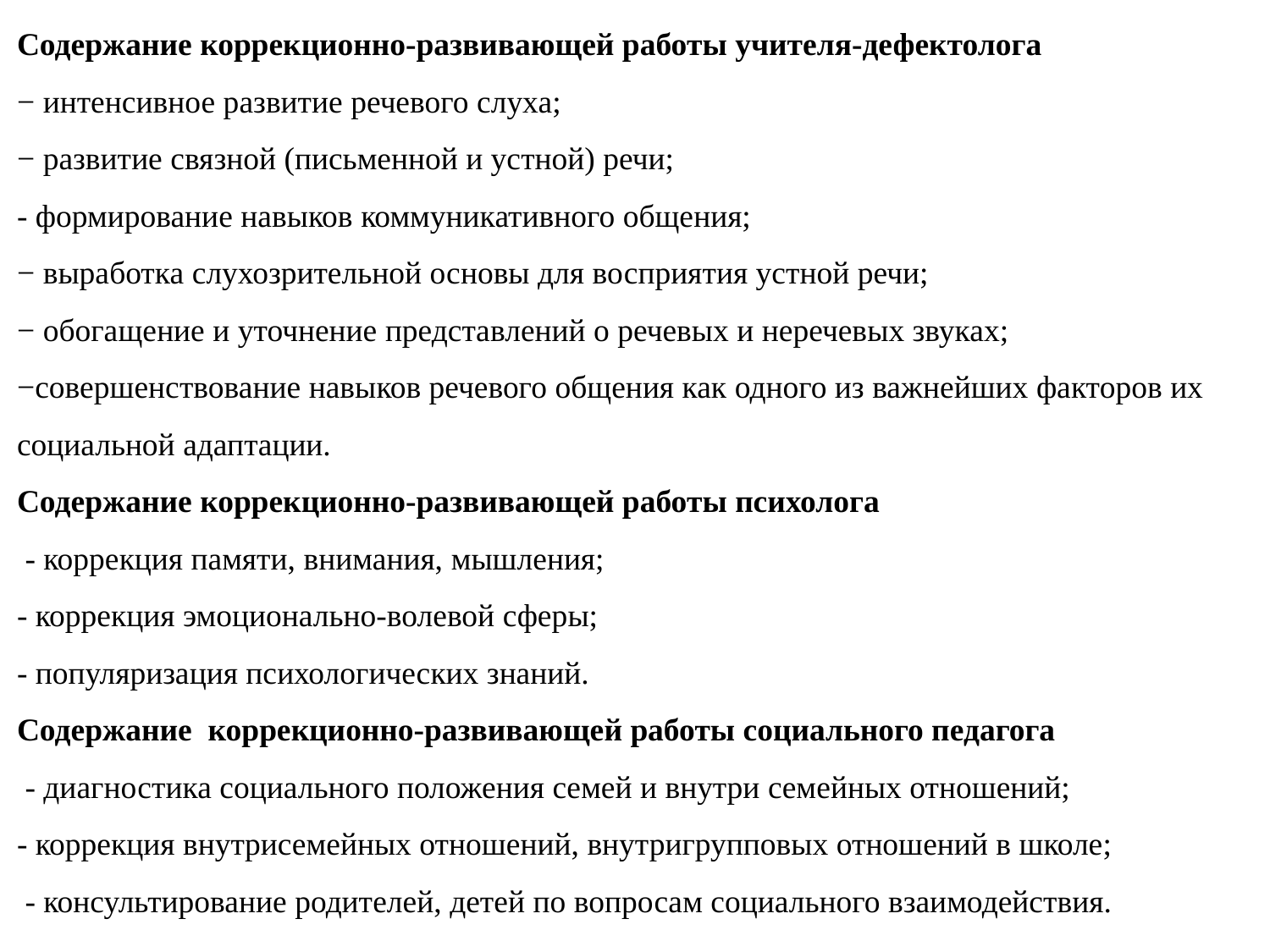

Содержание коррекционно-развивающей работы учителя-дефектолога
− интенсивное развитие речевого слуха;
− развитие связной (письменной и устной) речи;
- формирование навыков коммуникативного общения;
− выработка слухозрительной основы для восприятия устной речи;
− обогащение и уточнение представлений о речевых и неречевых звуках;
−совершенствование навыков речевого общения как одного из важнейших факторов их социальной адаптации.
Содержание коррекционно-развивающей работы психолога
 - коррекция памяти, внимания, мышления;
- коррекция эмоционально-волевой сферы;
- популяризация психологических знаний.
Содержание  коррекционно-развивающей работы социального педагога
 - диагностика социального положения семей и внутри семейных отношений;
- коррекция внутрисемейных отношений, внутригрупповых отношений в школе;
 - консультирование родителей, детей по вопросам социального взаимодействия.

#